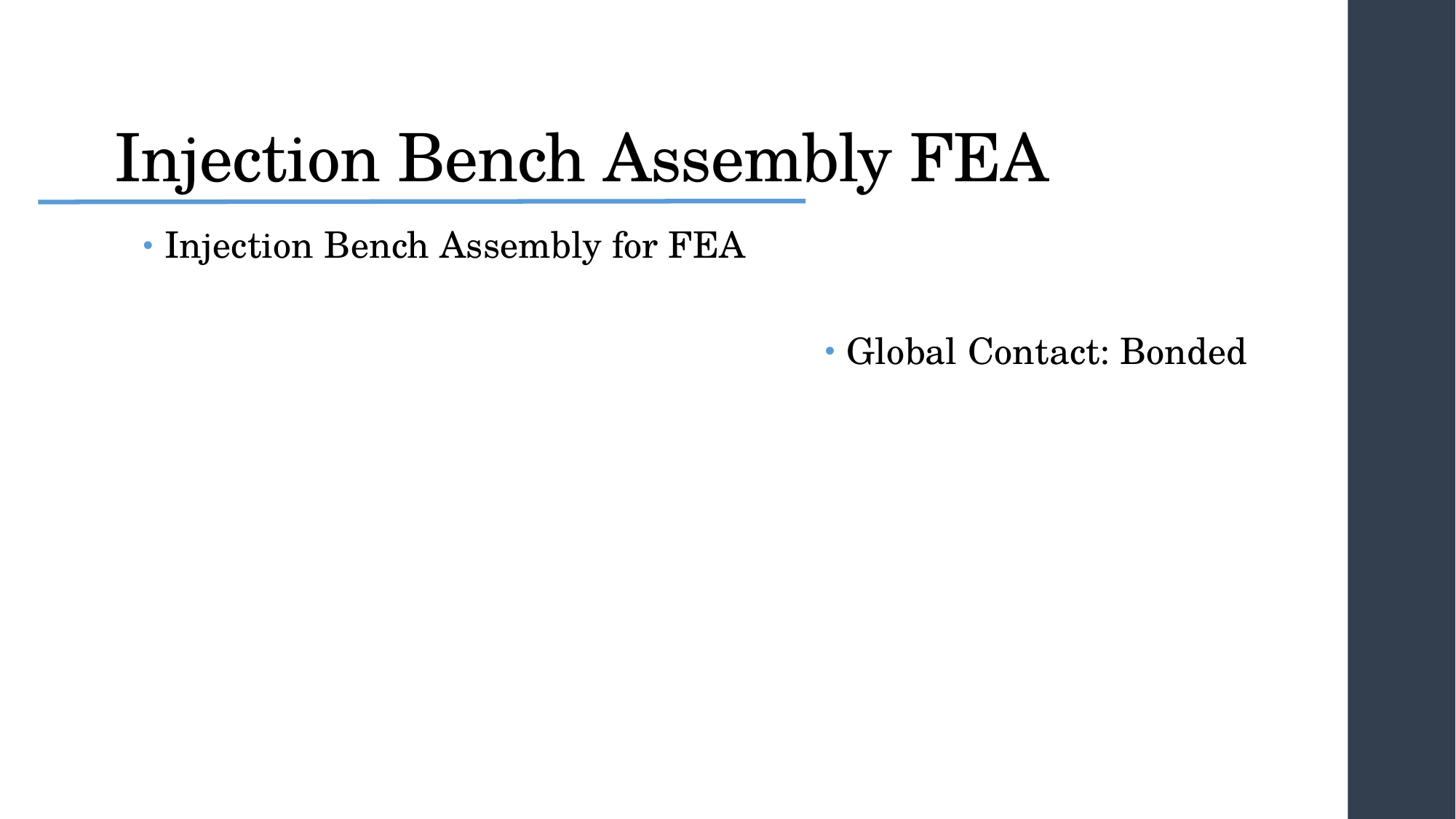

# Injection Bench Assembly FEA
Injection Bench Assembly for FEA
Global Contact: Bonded